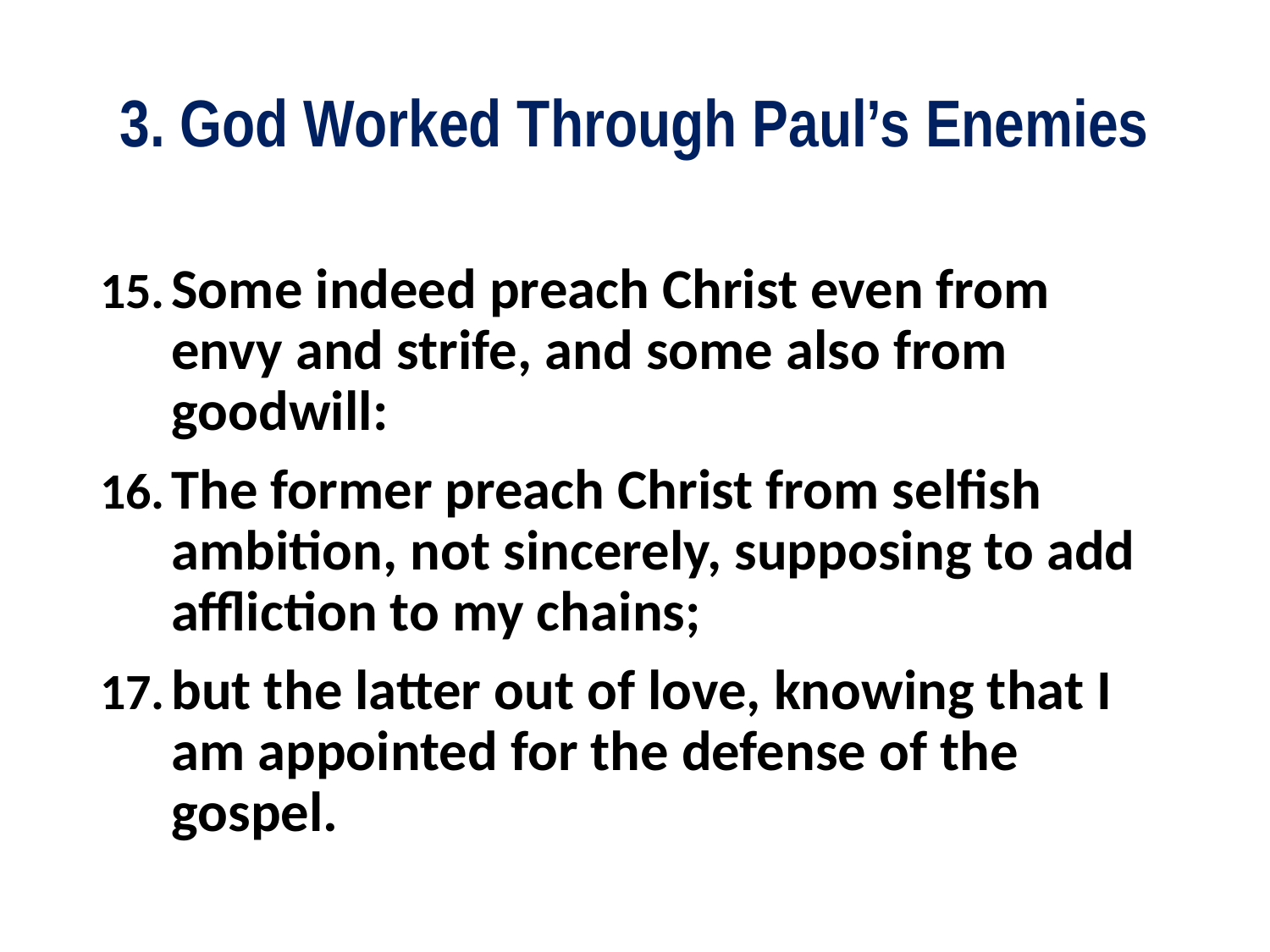

# 3. God Worked Through Paul’s Enemies
Some indeed preach Christ even from envy and strife, and some also from goodwill:
The former preach Christ from selfish ambition, not sincerely, supposing to add affliction to my chains;
but the latter out of love, knowing that I am appointed for the defense of the gospel.